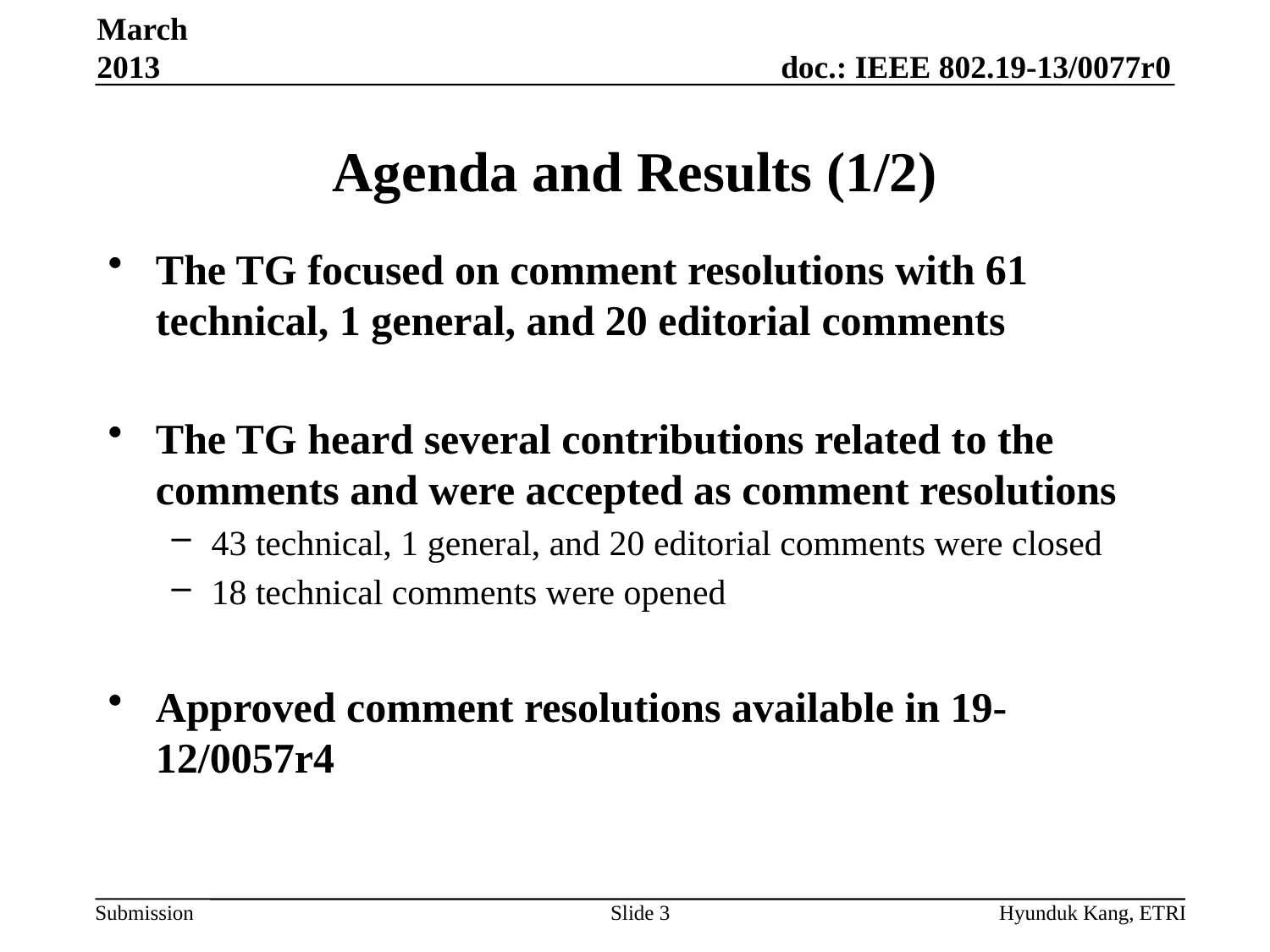

March 2013
# Agenda and Results (1/2)
The TG focused on comment resolutions with 61 technical, 1 general, and 20 editorial comments

The TG heard several contributions related to the comments and were accepted as comment resolutions
43 technical, 1 general, and 20 editorial comments were closed
18 technical comments were opened

Approved comment resolutions available in 19-12/0057r4
Slide 3
Hyunduk Kang, ETRI